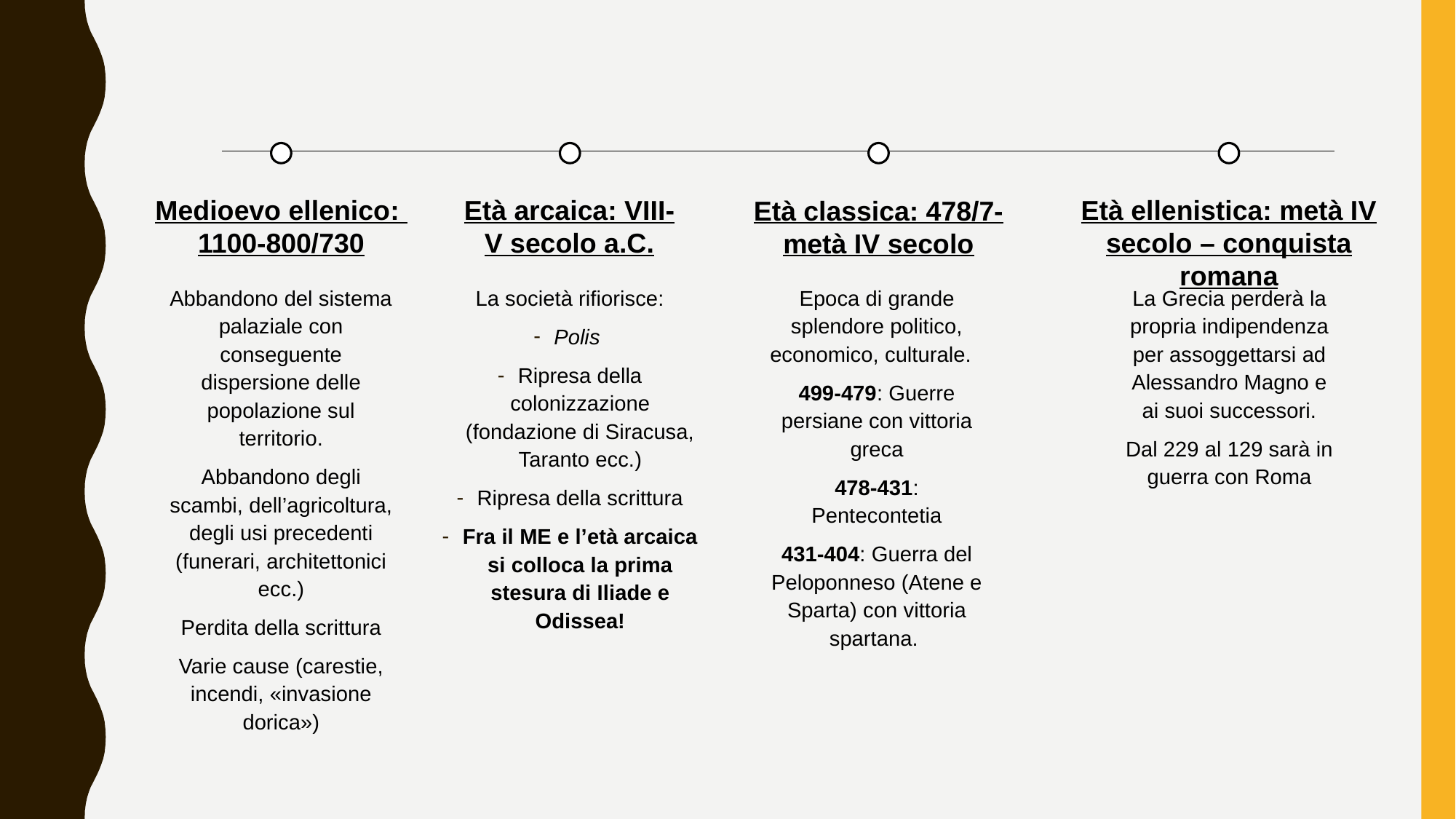

Età ellenistica: metà IV secolo – conquista romana
Medioevo ellenico:
1100-800/730
Età arcaica: VIII-
V secolo a.C.

Età classica: 478/7-metà IV secolo
Abbandono del sistema palaziale con conseguente dispersione delle popolazione sul territorio.
Abbandono degli scambi, dell’agricoltura, degli usi precedenti (funerari, architettonici ecc.)
Perdita della scrittura
Varie cause (carestie, incendi, «invasione dorica»)
La società rifiorisce:
Polis
Ripresa della colonizzazione (fondazione di Siracusa, Taranto ecc.)
Ripresa della scrittura
Fra il ME e l’età arcaica si colloca la prima stesura di Iliade e Odissea!
Epoca di grande splendore politico, economico, culturale.
499-479: Guerre persiane con vittoria greca
478-431: Pentecontetia
431-404: Guerra del Peloponneso (Atene e Sparta) con vittoria spartana.
La Grecia perderà la propria indipendenza per assoggettarsi ad Alessandro Magno e ai suoi successori.
Dal 229 al 129 sarà in guerra con Roma